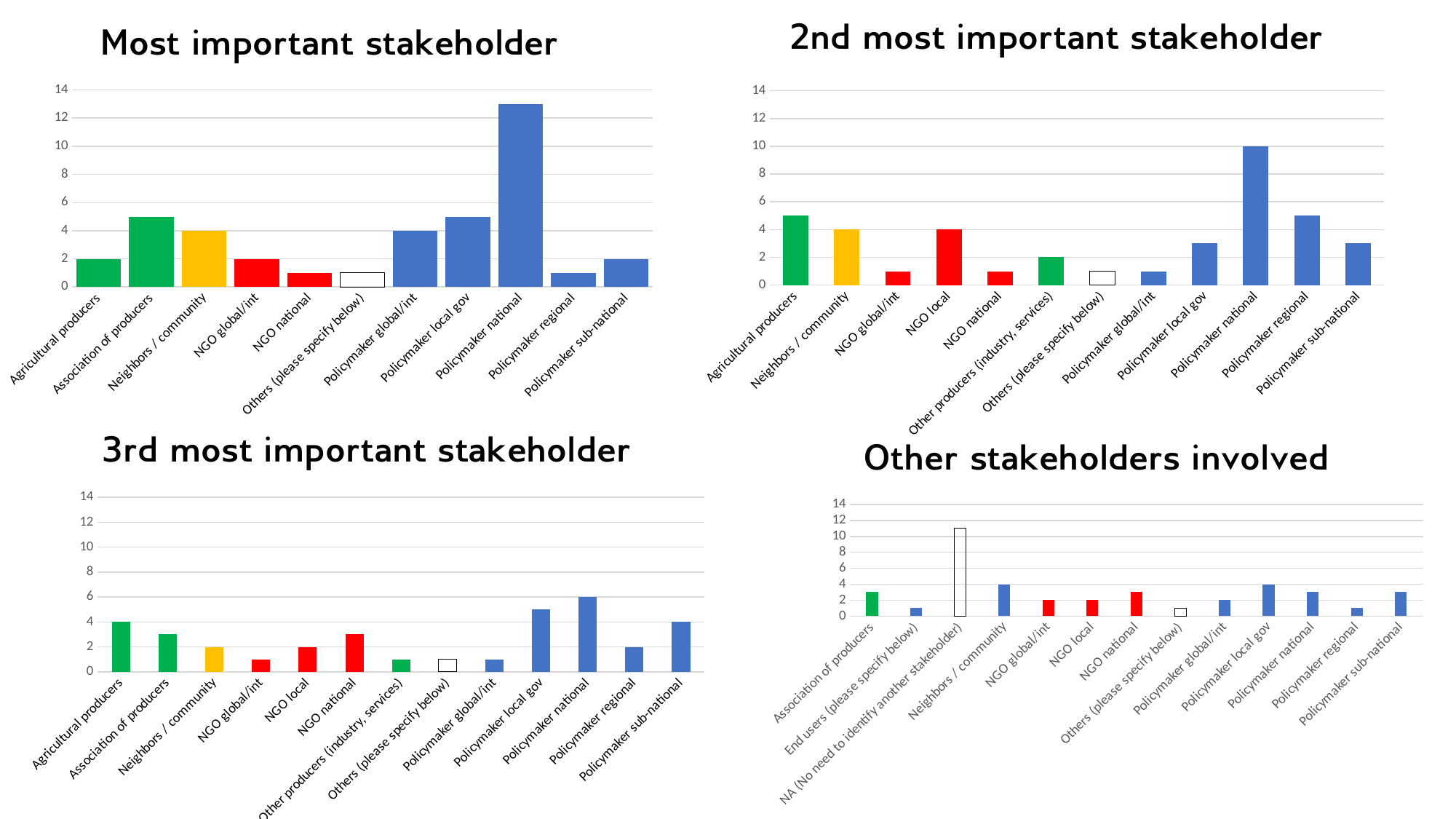

### Chart: Most important stakeholder

| Category |  |
|---|---|
| Agricultural producers | 2.0 |
| Association of producers | 5.0 |
| Neighbors / community | 4.0 |
| NGO global/int | 2.0 |
| NGO national | 1.0 |
| Others (please specify below) | 1.0 |
| Policymaker global/int | 4.0 |
| Policymaker local gov | 5.0 |
| Policymaker national | 13.0 |
| Policymaker regional | 1.0 |
| Policymaker sub-national | 2.0 |

### Chart: 2nd most important stakeholder

| Category |  |
|---|---|
| Agricultural producers | 5.0 |
| Neighbors / community | 4.0 |
| NGO global/int | 1.0 |
| NGO local | 4.0 |
| NGO national | 1.0 |
| Other producers (industry, services) | 2.0 |
| Others (please specify below) | 1.0 |
| Policymaker global/int | 1.0 |
| Policymaker local gov | 3.0 |
| Policymaker national | 10.0 |
| Policymaker regional | 5.0 |
| Policymaker sub-national | 3.0 |

### Chart: 3rd most important stakeholder

| Category |  |
|---|---|
| Agricultural producers | 4.0 |
| Association of producers | 3.0 |
| Neighbors / community | 2.0 |
| NGO global/int | 1.0 |
| NGO local | 2.0 |
| NGO national | 3.0 |
| Other producers (industry, services) | 1.0 |
| Others (please specify below) | 1.0 |
| Policymaker global/int | 1.0 |
| Policymaker local gov | 5.0 |
| Policymaker national | 6.0 |
| Policymaker regional | 2.0 |
| Policymaker sub-national | 4.0 |

### Chart: Other stakeholders involved

| Category |  |
|---|---|
| Association of producers | 3.0 |
| End users (please specify below) | 1.0 |
| NA (No need to identify another stakeholder) | 11.0 |
| Neighbors / community | 4.0 |
| NGO global/int | 2.0 |
| NGO local | 2.0 |
| NGO national | 3.0 |
| Others (please specify below) | 1.0 |
| Policymaker global/int | 2.0 |
| Policymaker local gov | 4.0 |
| Policymaker national | 3.0 |
| Policymaker regional | 1.0 |
| Policymaker sub-national | 3.0 |